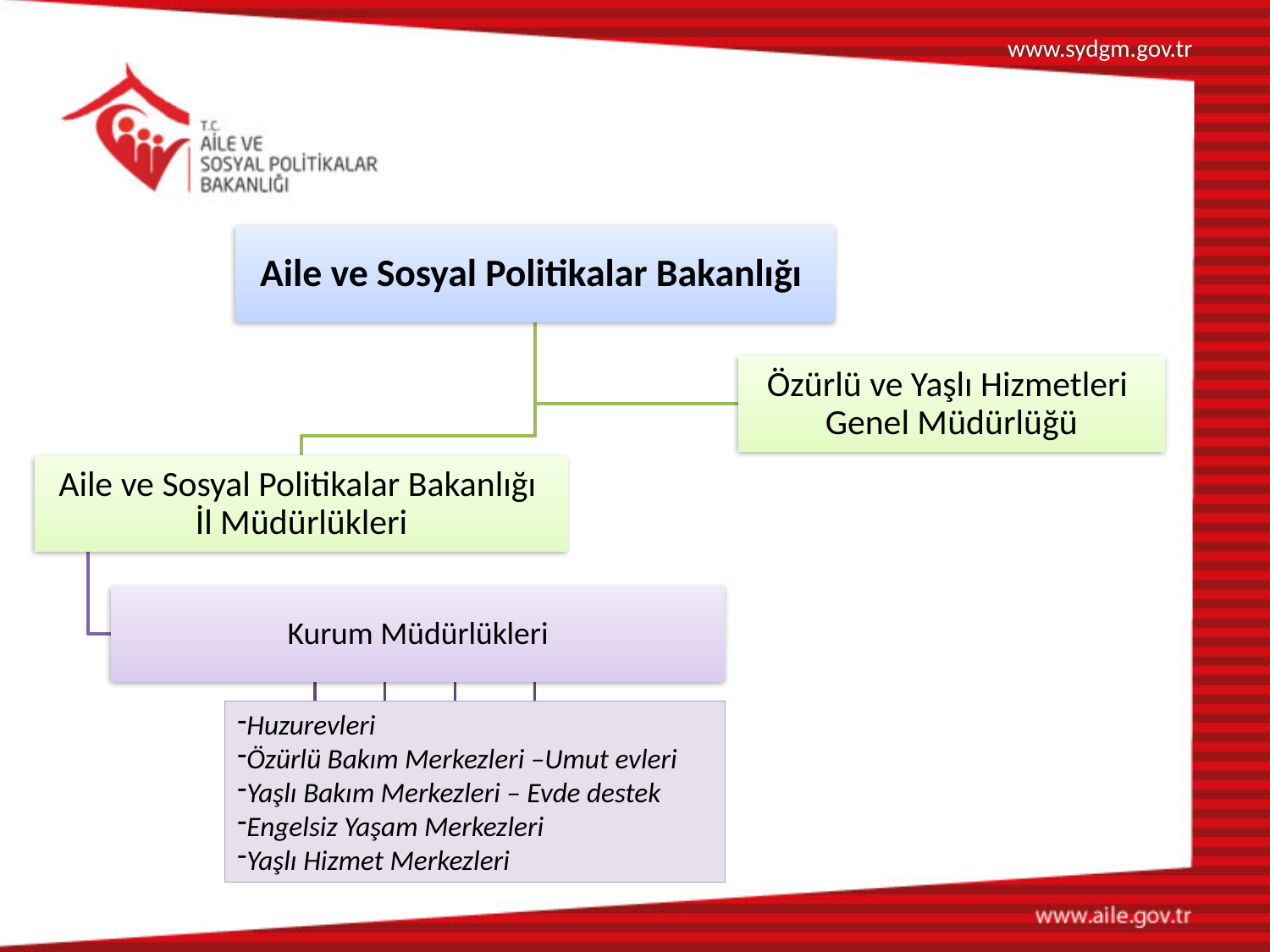

www.sydgm.gov.tr
Aile ve Sosyal Politikalar Bakanlığı
Aile ve Sosyal Politikalar Bakanlığı
İl Müdürlükleri
Kurum Müdürlükleri
Özürlü ve Yaşlı Hizmetleri  Genel Müdürlüğü
Huzurevleri
Özürlü Bakım Merkezleri –Umut evleri
Yaşlı Bakım Merkezleri – Evde destek
Engelsiz Yaşam Merkezleri
Yaşlı Hizmet Merkezleri